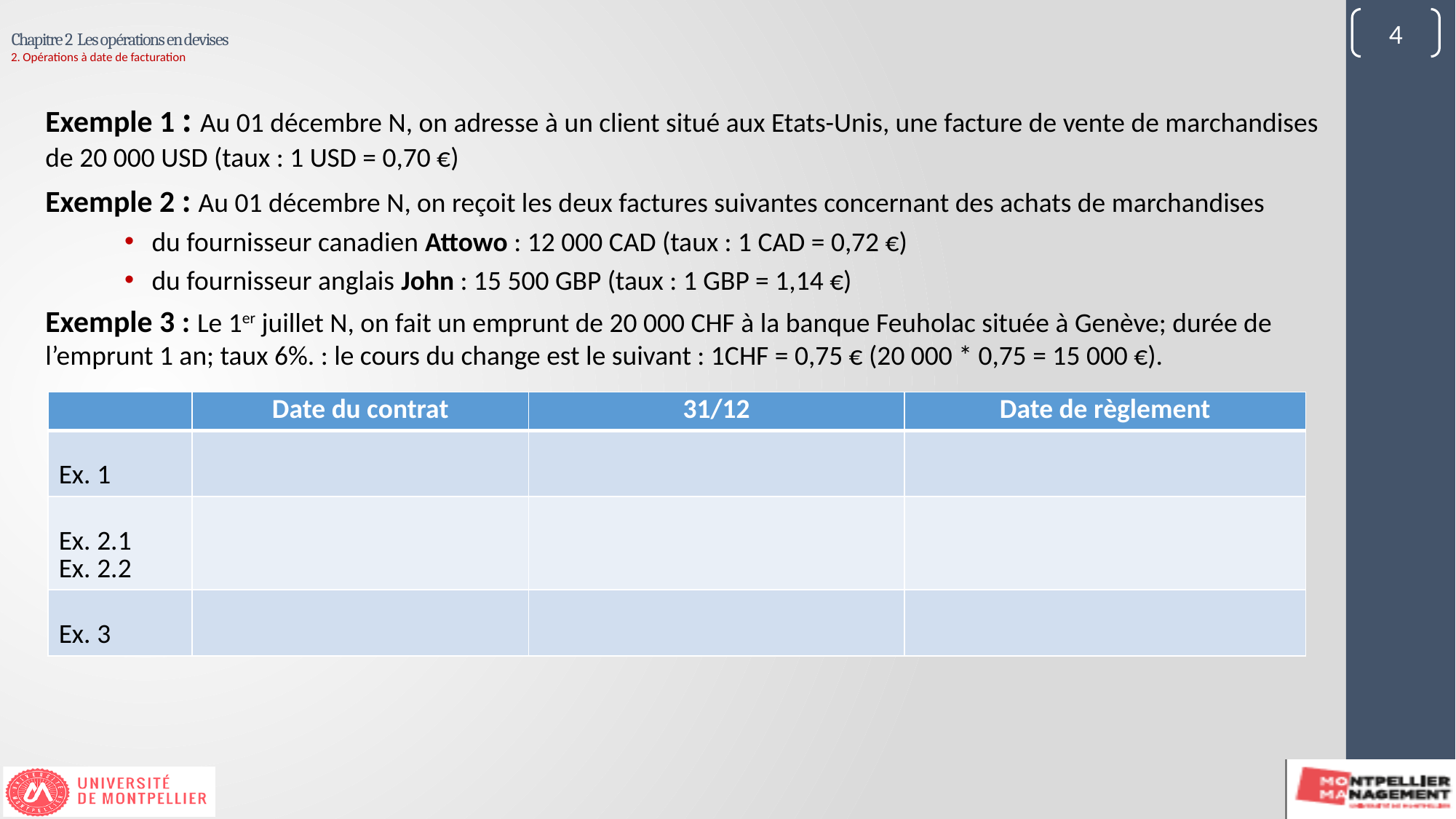

4
# Chapitre 2  Les opérations en devises 2. Opérations à date de facturation
Exemple 1 : Au 01 décembre N, on adresse à un client situé aux Etats-Unis, une facture de vente de marchandises de 20 000 USD (taux : 1 USD = 0,70 €)
Exemple 2 : Au 01 décembre N, on reçoit les deux factures suivantes concernant des achats de marchandises
du fournisseur canadien Attowo : 12 000 CAD (taux : 1 CAD = 0,72 €)
du fournisseur anglais John : 15 500 GBP (taux : 1 GBP = 1,14 €)
Exemple 3 : Le 1er juillet N, on fait un emprunt de 20 000 CHF à la banque Feuholac située à Genève; durée de l’emprunt 1 an; taux 6%. : le cours du change est le suivant : 1CHF = 0,75 € (20 000 * 0,75 = 15 000 €).

|  | Date du contrat | 31/12 | Date de règlement |
| --- | --- | --- | --- |
| Ex. 1 |  |  |  |
| Ex. 2.1 Ex. 2.2 |  |  |  |
| Ex. 3 |  |  |  |